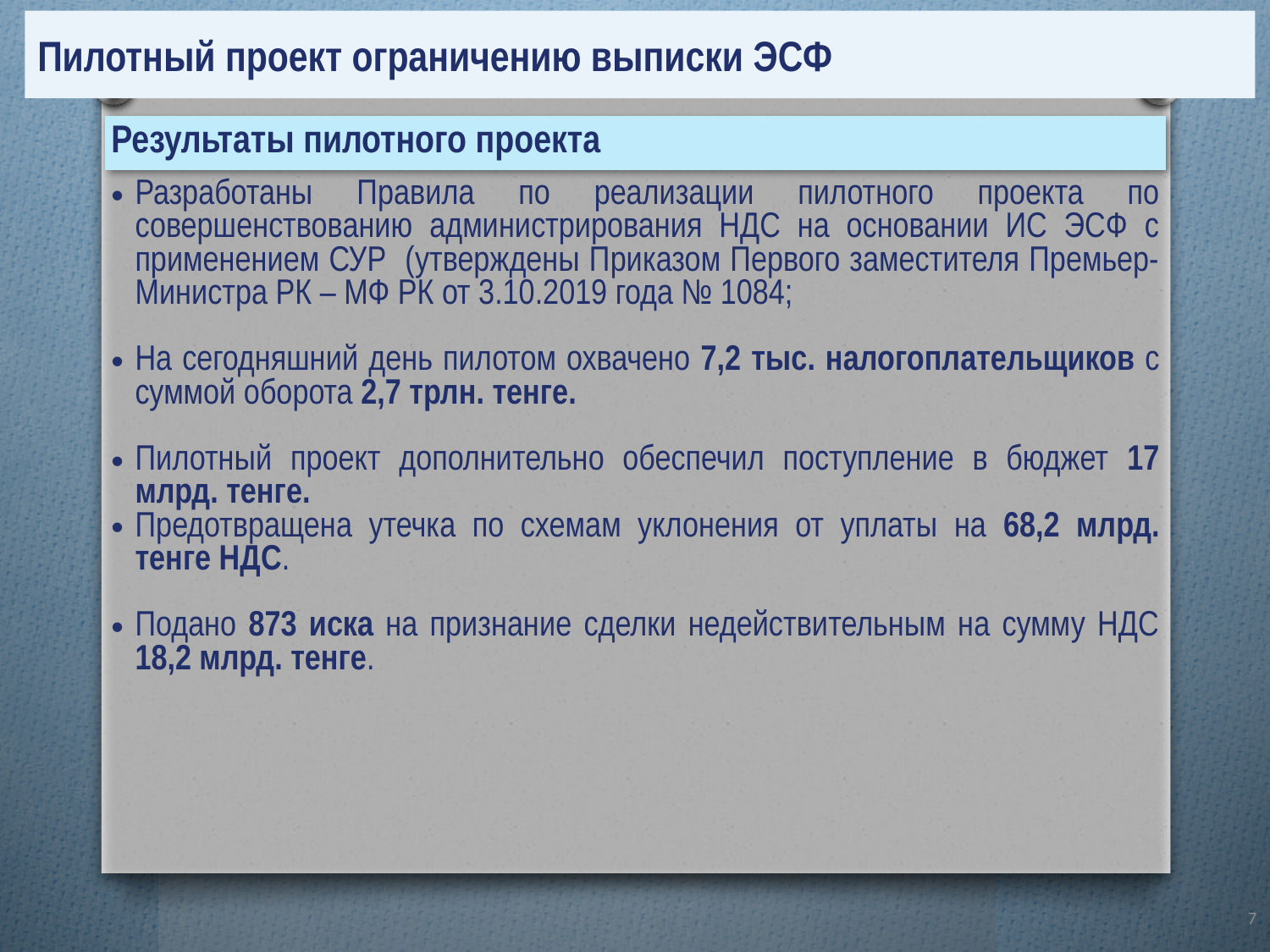

Пилотный проект ограничению выписки ЭСФ
| Результаты пилотного проекта |
| --- |
| Разработаны Правила по реализации пилотного проекта по совершенствованию администрирования НДС на основании ИС ЭСФ с применением СУР (утверждены Приказом Первого заместителя Премьер-Министра РК – МФ РК от 3.10.2019 года № 1084; На сегодняшний день пилотом охвачено 7,2 тыс. налогоплательщиков с суммой оборота 2,7 трлн. тенге. Пилотный проект дополнительно обеспечил поступление в бюджет 17 млрд. тенге. Предотвращена утечка по схемам уклонения от уплаты на 68,2 млрд. тенге НДС. Подано 873 иска на признание сделки недействительным на сумму НДС 18,2 млрд. тенге. |
7